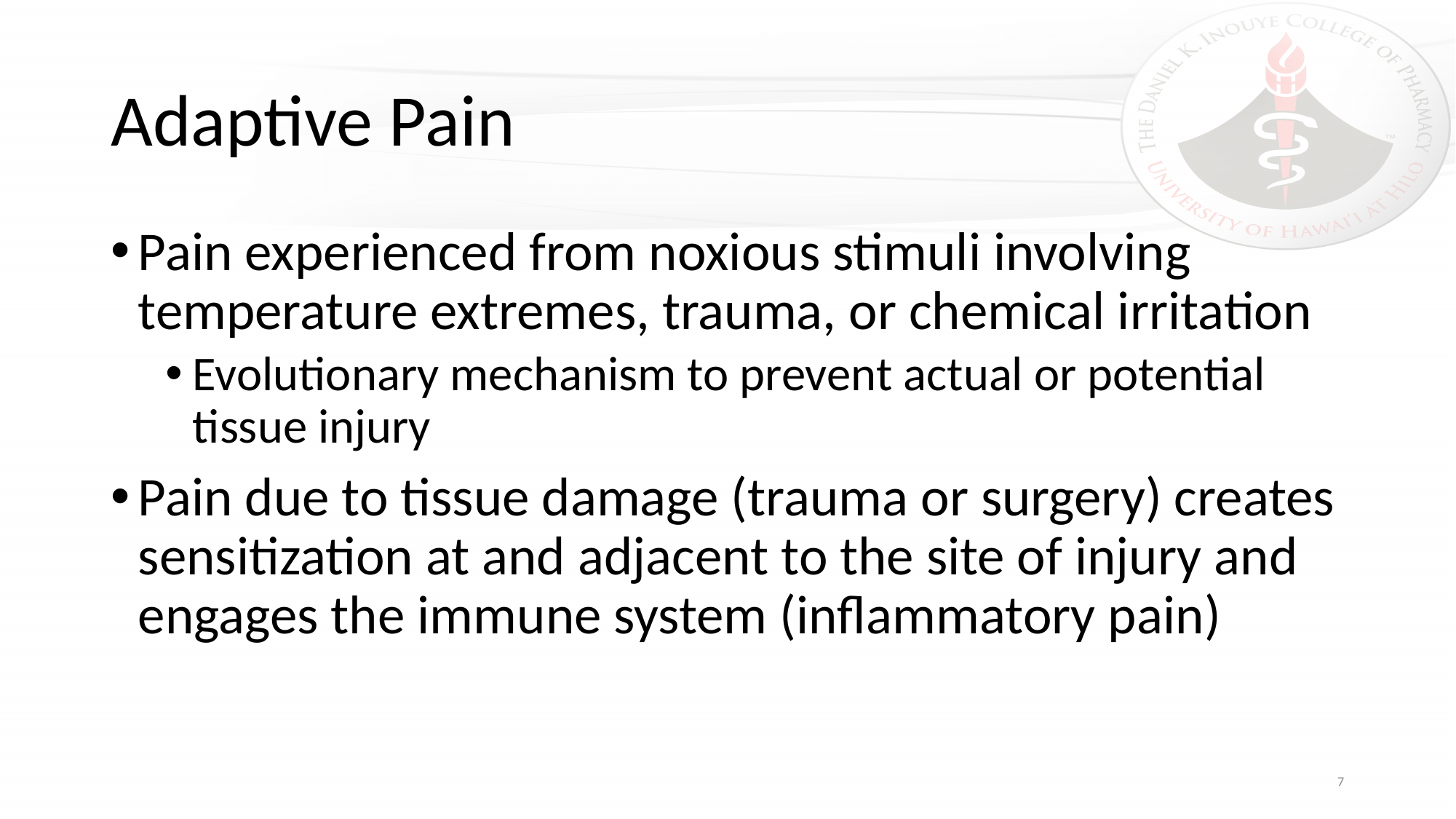

# Adaptive Pain
Pain experienced from noxious stimuli involving temperature extremes, trauma, or chemical irritation
Evolutionary mechanism to prevent actual or potential tissue injury
Pain due to tissue damage (trauma or surgery) creates sensitization at and adjacent to the site of injury and engages the immune system (inflammatory pain)
7